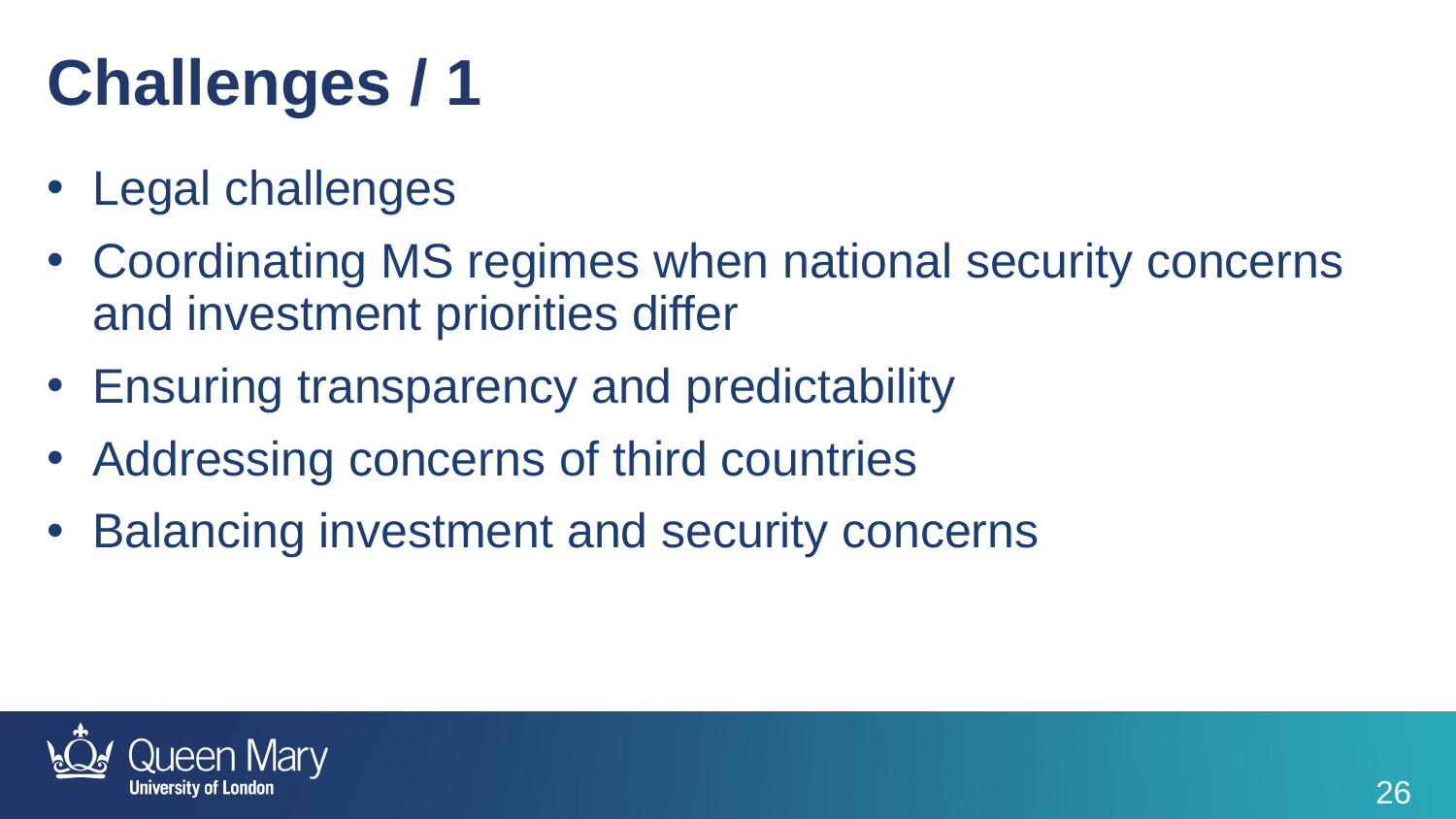

Challenges / 1
Legal challenges
Coordinating MS regimes when national security concerns and investment priorities differ
Ensuring transparency and predictability
Addressing concerns of third countries
Balancing investment and security concerns
26